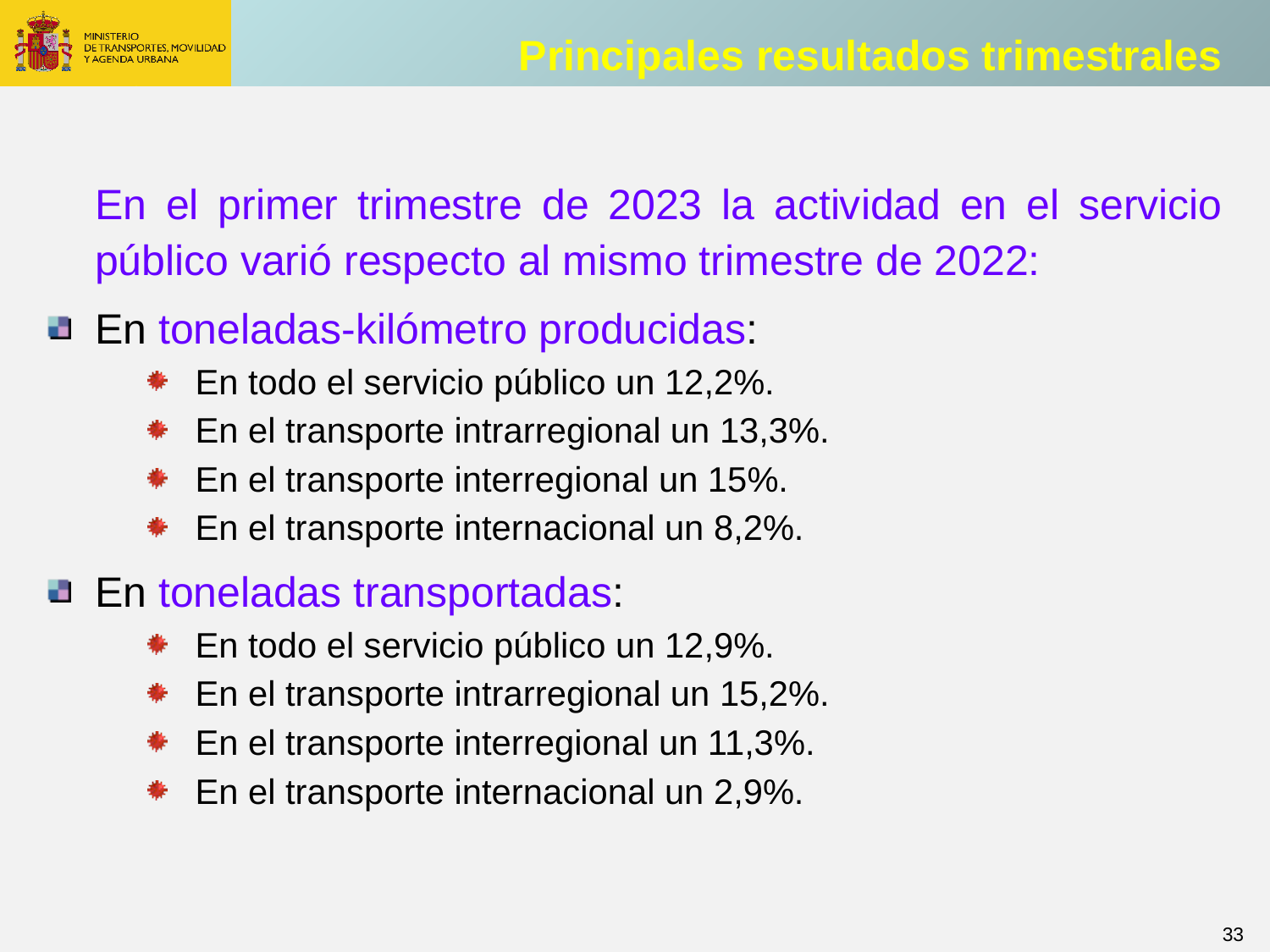

Principales resultados trimestrales
	En el primer trimestre de 2023 la actividad en el servicio público varió respecto al mismo trimestre de 2022:
En toneladas-kilómetro producidas:
En todo el servicio público un 12,2%.
En el transporte intrarregional un 13,3%.
En el transporte interregional un 15%.
En el transporte internacional un 8,2%.
En toneladas transportadas:
En todo el servicio público un 12,9%.
En el transporte intrarregional un 15,2%.
En el transporte interregional un 11,3%.
En el transporte internacional un 2,9%.